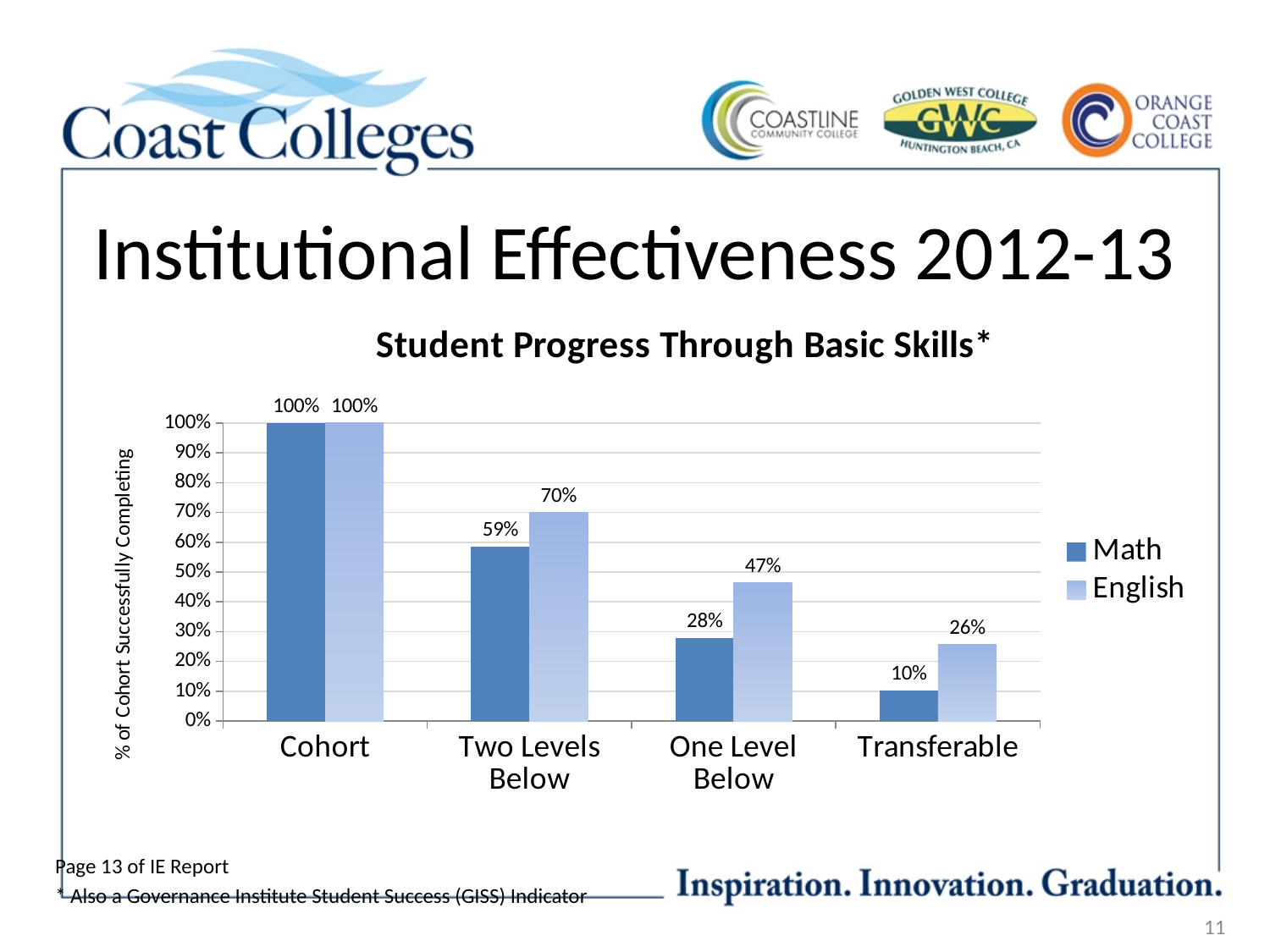

# Institutional Effectiveness 2012-13

### Chart: Student Progress Through Basic Skills*

| Category | Math | English |
|---|---|---|
| Cohort | 1.0 | 1.0 |
| Two Levels Below | 0.5855457227138643 | 0.6993318485523385 |
| One Level Below | 0.27949852507374634 | 0.46547884187082406 |
| Transferable | 0.10324483775811209 | 0.2561247216035635 |

Page 13 of IE Report
* Also a Governance Institute Student Success (GISS) Indicator

11